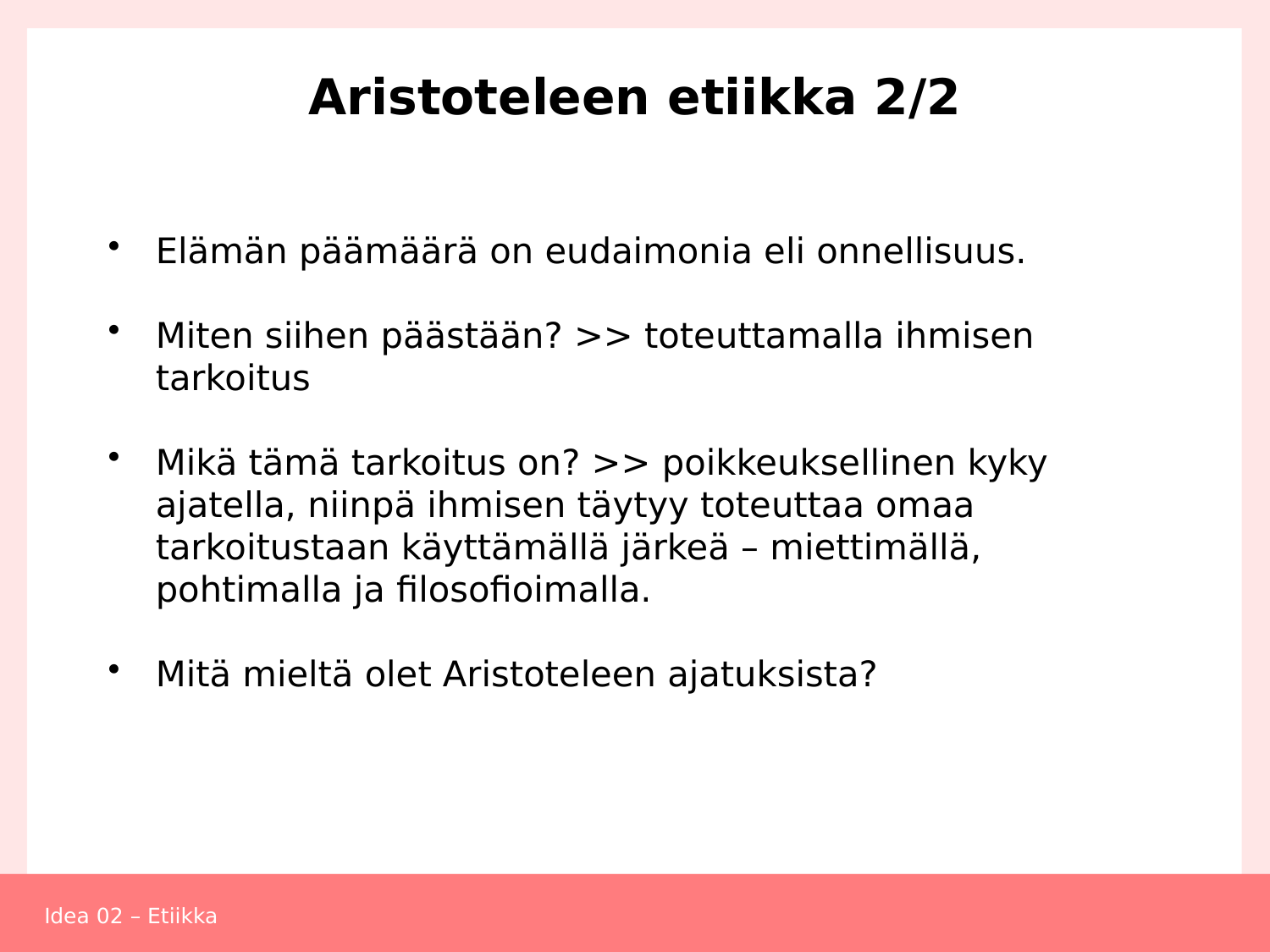

# Aristoteleen etiikka 2/2
Elämän päämäärä on eudaimonia eli onnellisuus.

Miten siihen päästään? >> toteuttamalla ihmisen tarkoitus

Mikä tämä tarkoitus on? >> poikkeuksellinen kyky ajatella, niinpä ihmisen täytyy toteuttaa omaa tarkoitustaan käyttämällä järkeä – miettimällä, pohtimalla ja filosofioimalla.

Mitä mieltä olet Aristoteleen ajatuksista?